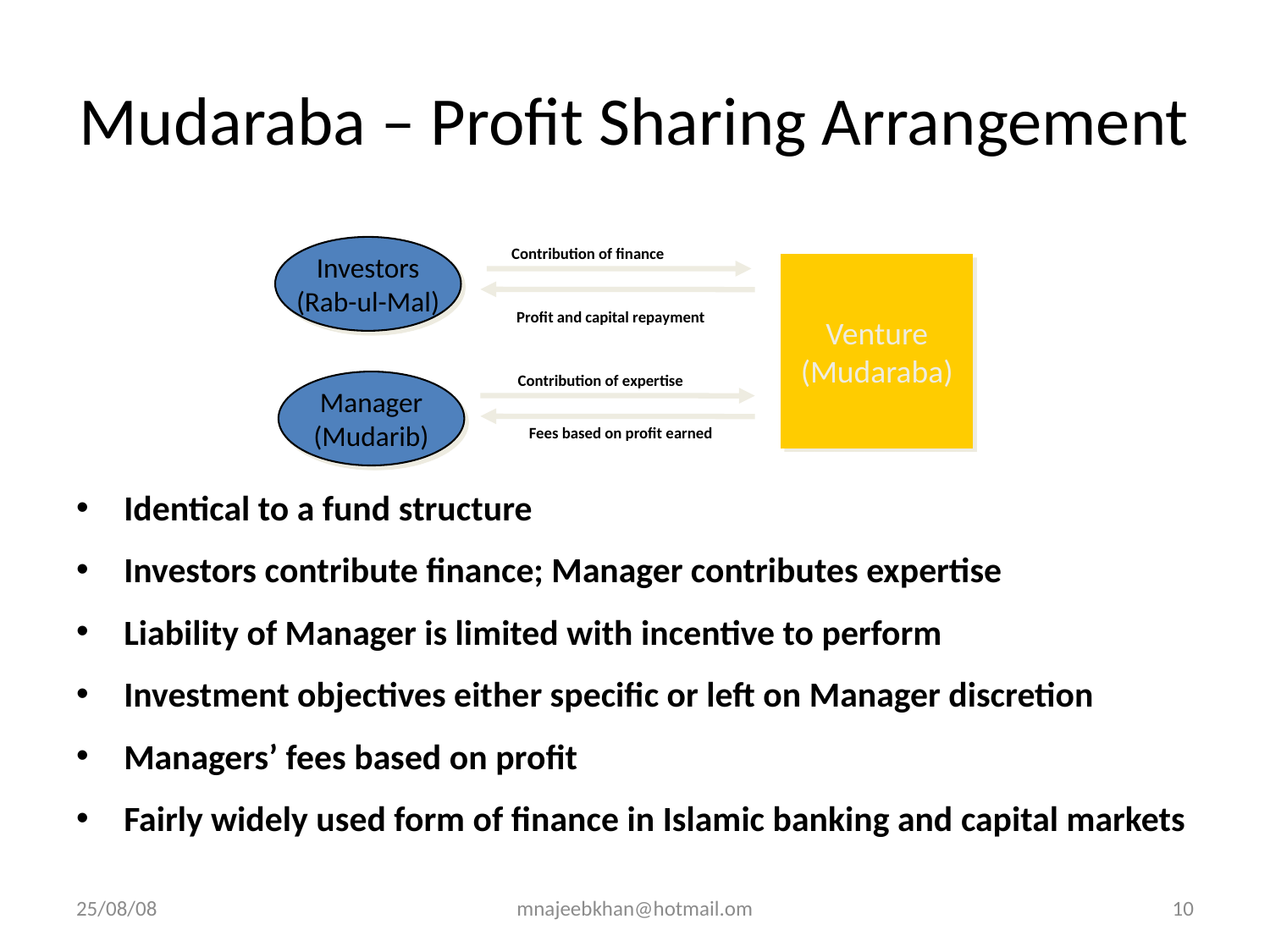

# Mudaraba – Profit Sharing Arrangement
Investors
(Rab-ul-Mal)
Contribution of finance
Venture
(Mudaraba)

Profit and capital repayment
Contribution of expertise
Manager
(Mudarib)

Fees based on profit earned
Identical to a fund structure
Investors contribute finance; Manager contributes expertise
Liability of Manager is limited with incentive to perform
Investment objectives either specific or left on Manager discretion
Managers’ fees based on profit
Fairly widely used form of finance in Islamic banking and capital markets
25/08/08
mnajeebkhan@hotmail.om
10